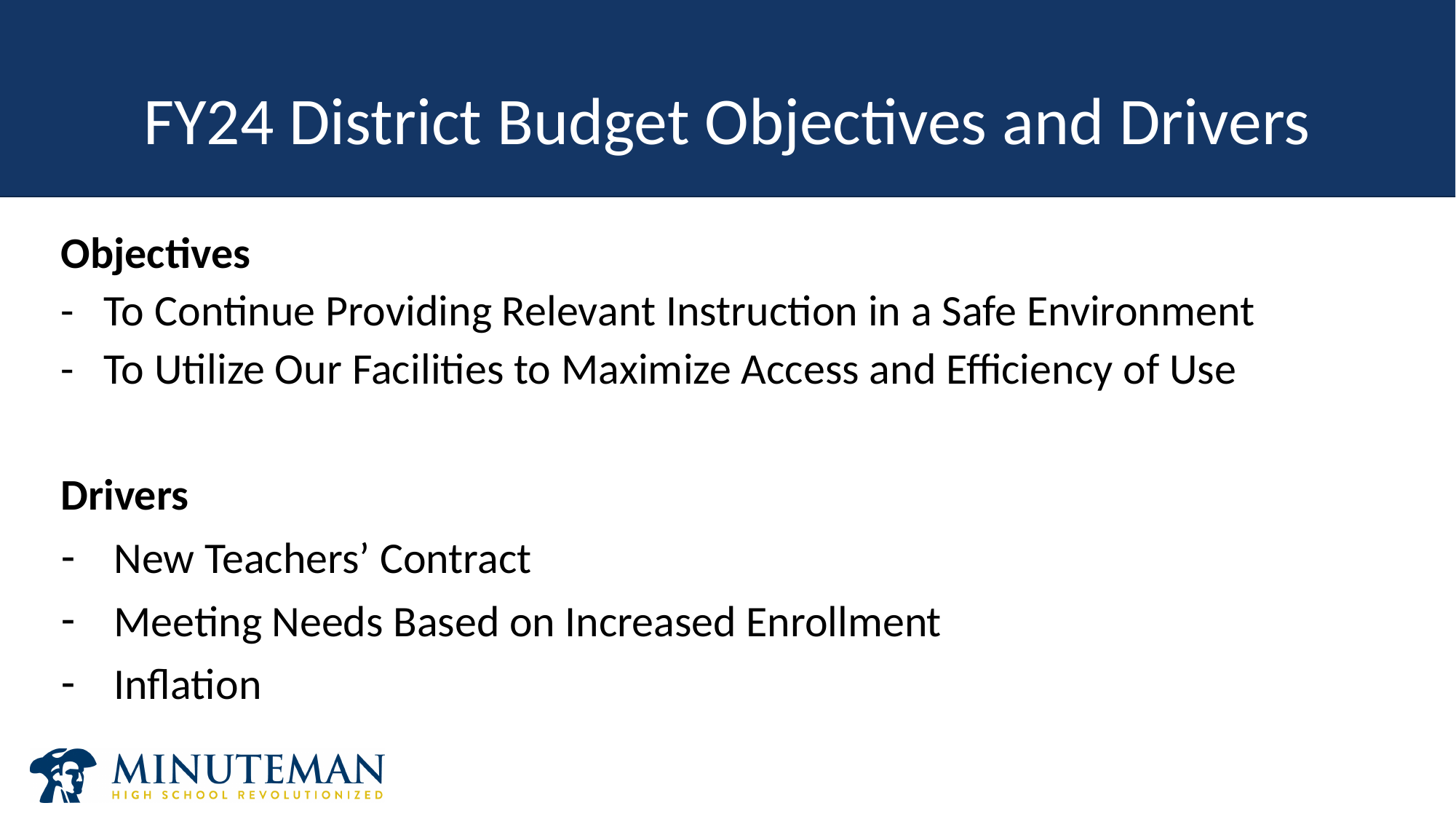

# FY24 District Budget Objectives and Drivers
Objectives
-   To Continue Providing Relevant Instruction in a Safe Environment
-   To Utilize Our Facilities to Maximize Access and Efficiency of Use

Drivers
New Teachers’ Contract
Meeting Needs Based on Increased Enrollment
Inflation